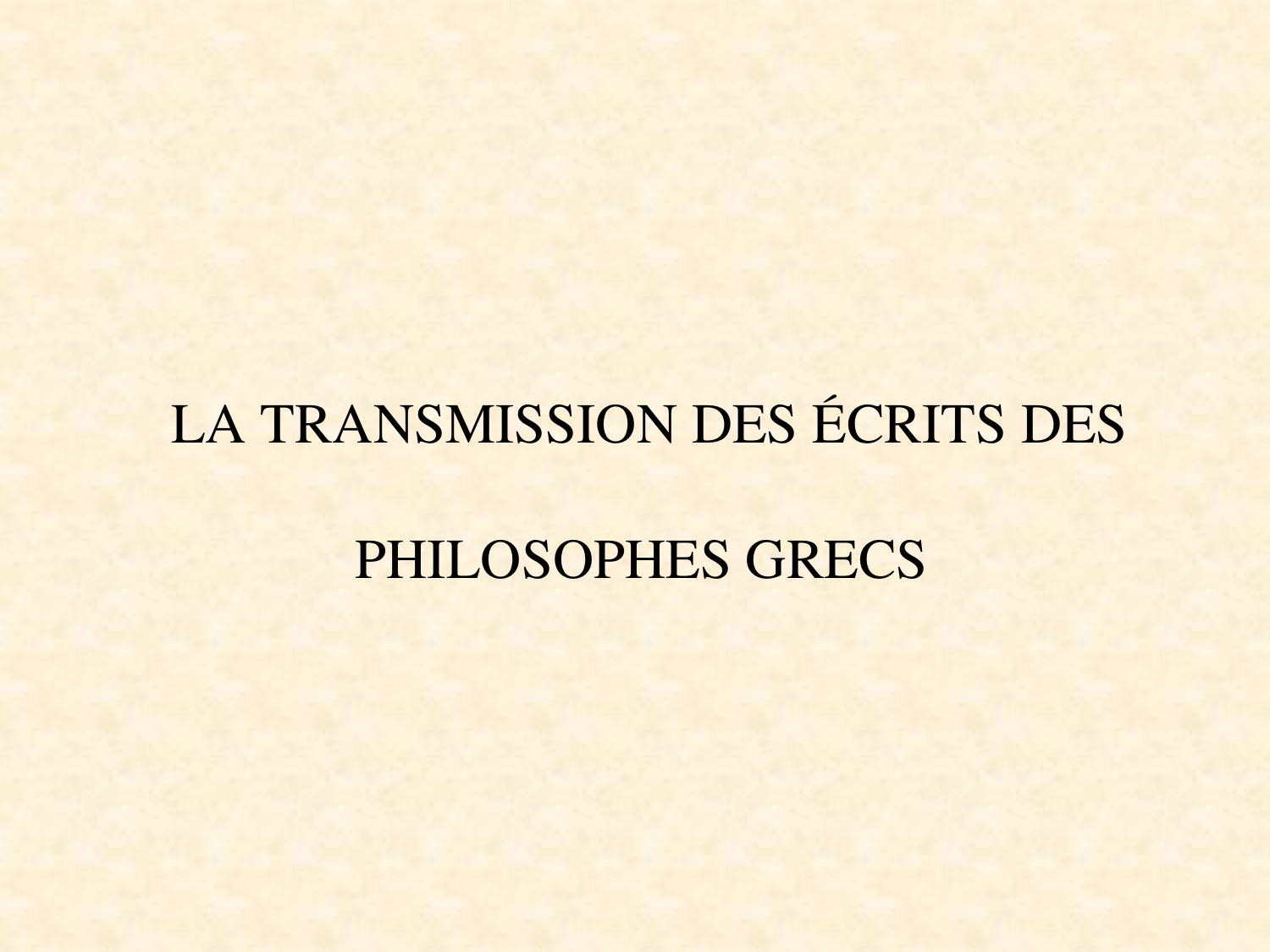

LA TRANSMISSION DES ÉCRITS DES

             PHILOSOPHES GRECS